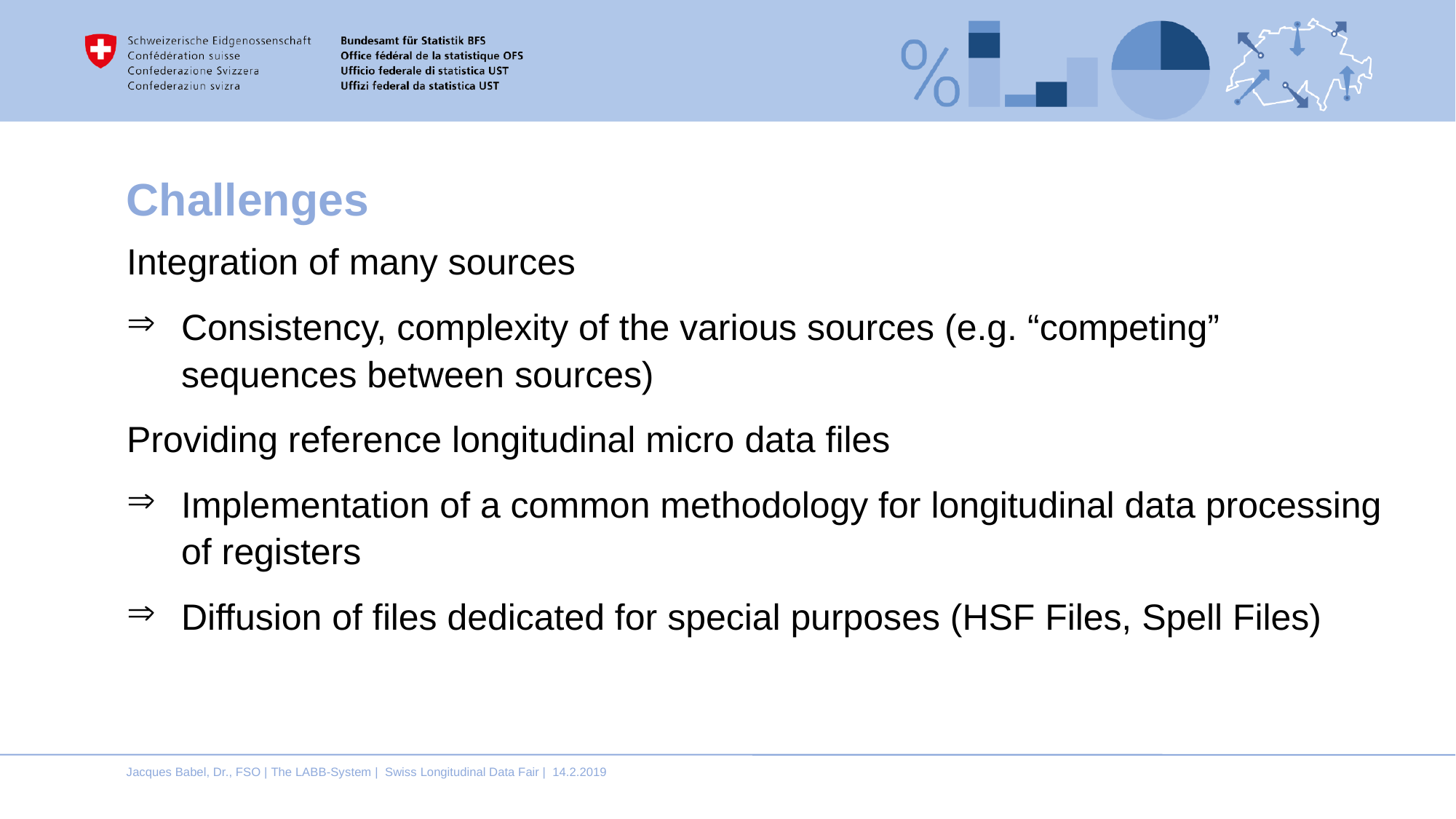

# Challenges
Integration of many sources
Consistency, complexity of the various sources (e.g. “competing” sequences between sources)
Providing reference longitudinal micro data files
Implementation of a common methodology for longitudinal data processing of registers
Diffusion of files dedicated for special purposes (HSF Files, Spell Files)
Jacques Babel, Dr., FSO | The LABB-System |  Swiss Longitudinal Data Fair |  14.2.2019